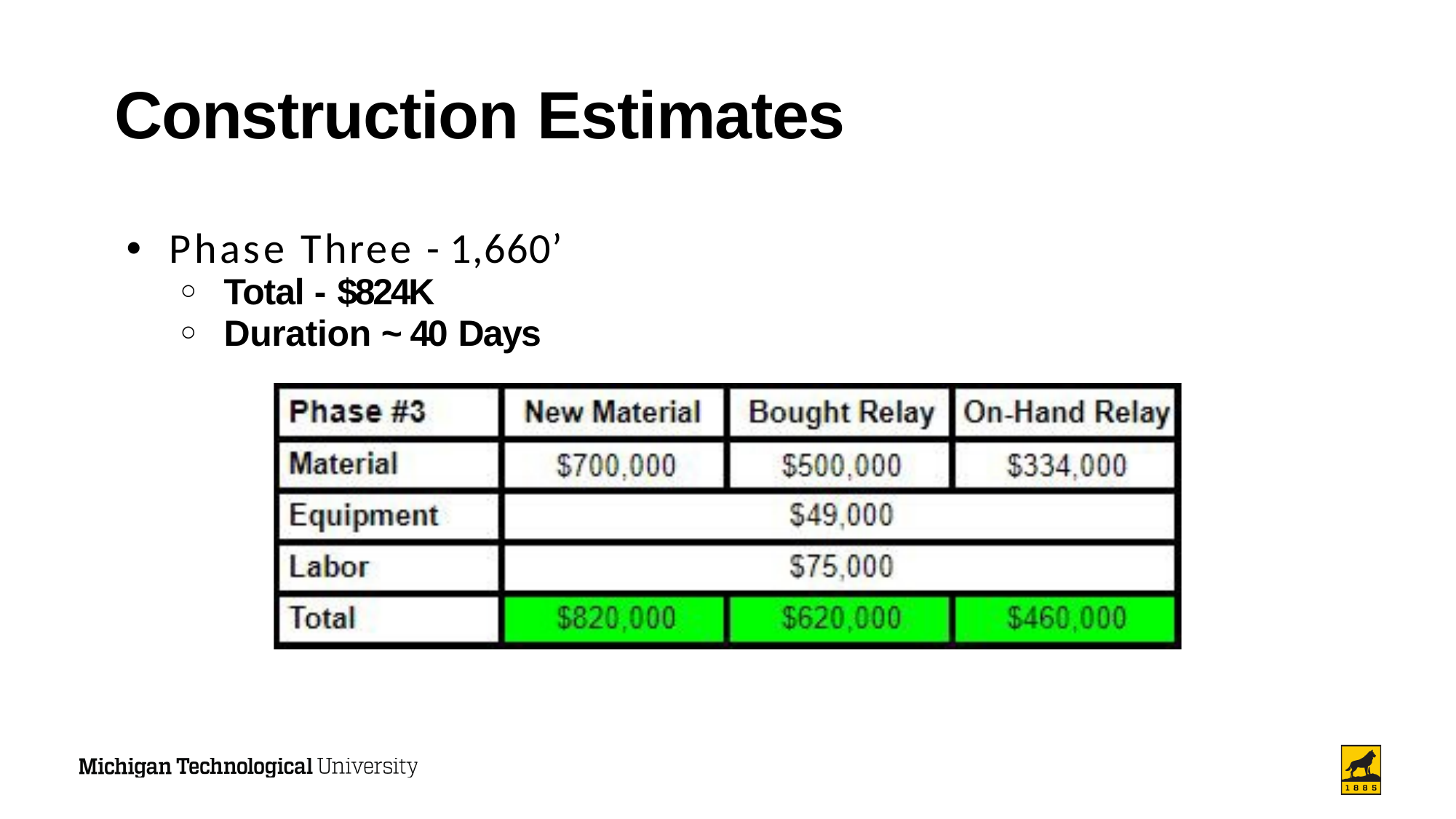

# Construction Estimates
Phase Three - 1,660’
Total - $824K
Duration ~ 40 Days